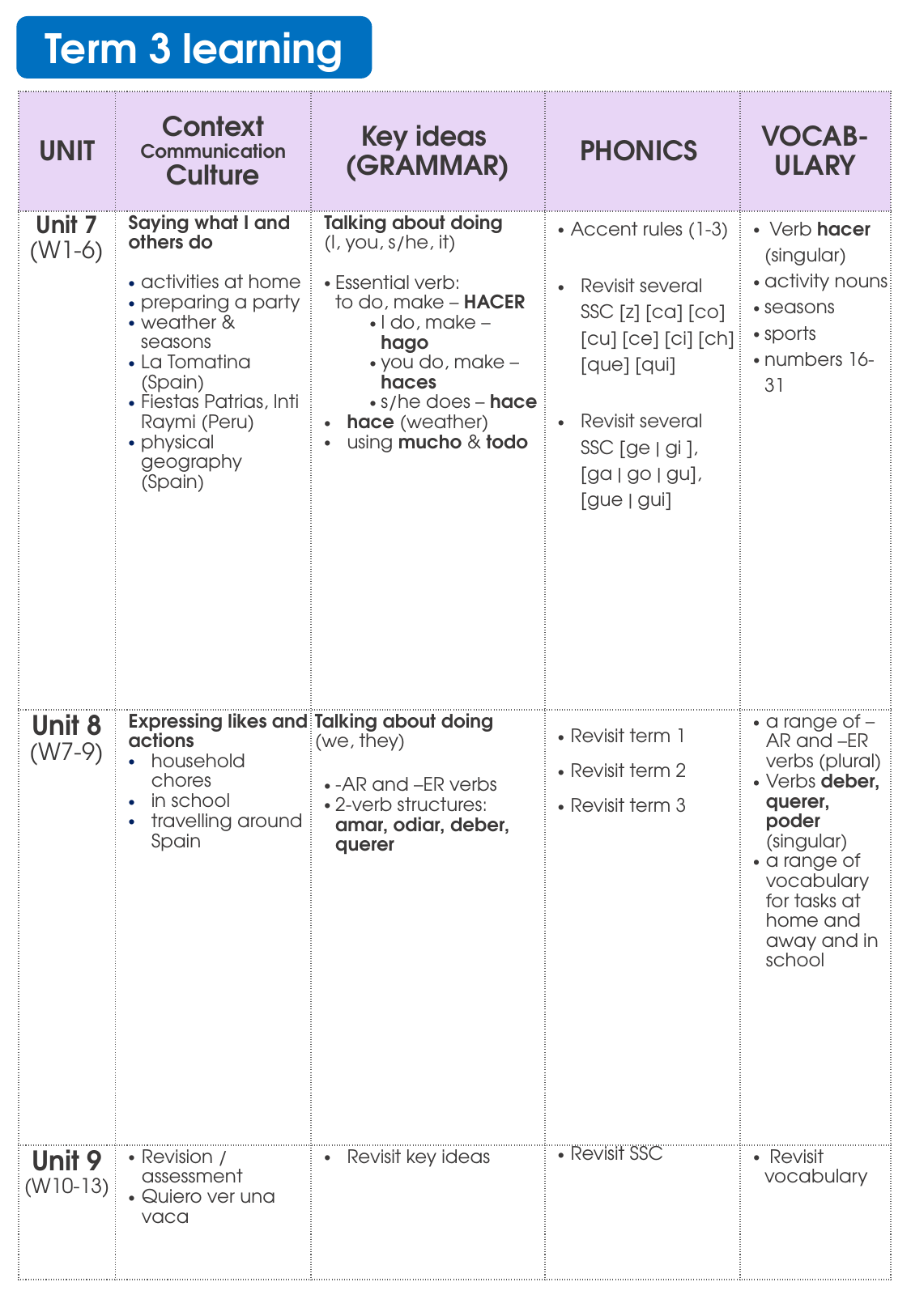

Term 3 learning
# Term overview
| UNIT | Context Communication Culture | Key ideas (GRAMMAR) | PHONICS | VOCAB- ULARY |
| --- | --- | --- | --- | --- |
| Unit 7 (W1-6) | Saying what I and others do activities at home preparing a party weather & seasons La Tomatina (Spain) Fiestas Patrias, Inti Raymi (Peru) physical geography (Spain) | Talking about doing (I, you, s/he, it) Essential verb: to do, make – HACER I do, make – hago you do, make – haces s/he does – hace hace (weather) using mucho & todo | Accent rules (1-3) Revisit several SSC [z] [ca] [co] [cu] [ce] [ci] [ch] [que] [qui] Revisit several SSC [ge | gi ], [ga | go | gu], [gue | gui] | Verb hacer (singular) activity nouns seasons sports numbers 16-31 |
| Unit 8 (W7-9) | Expressing likes and actions household chores in school travelling around Spain | Talking about doing (we, they) -AR and –ER verbs 2-verb structures: amar, odiar, deber, querer | Revisit term 1 Revisit term 2 Revisit term 3 | a range of –AR and –ER verbs (plural) Verbs deber, querer, poder (singular) a range of vocabulary for tasks at home and away and in school |
| Unit 9 (W10-13) | Revision / assessment Quiero ver una vaca | Revisit key ideas | Revisit SSC | Revisit vocabulary |